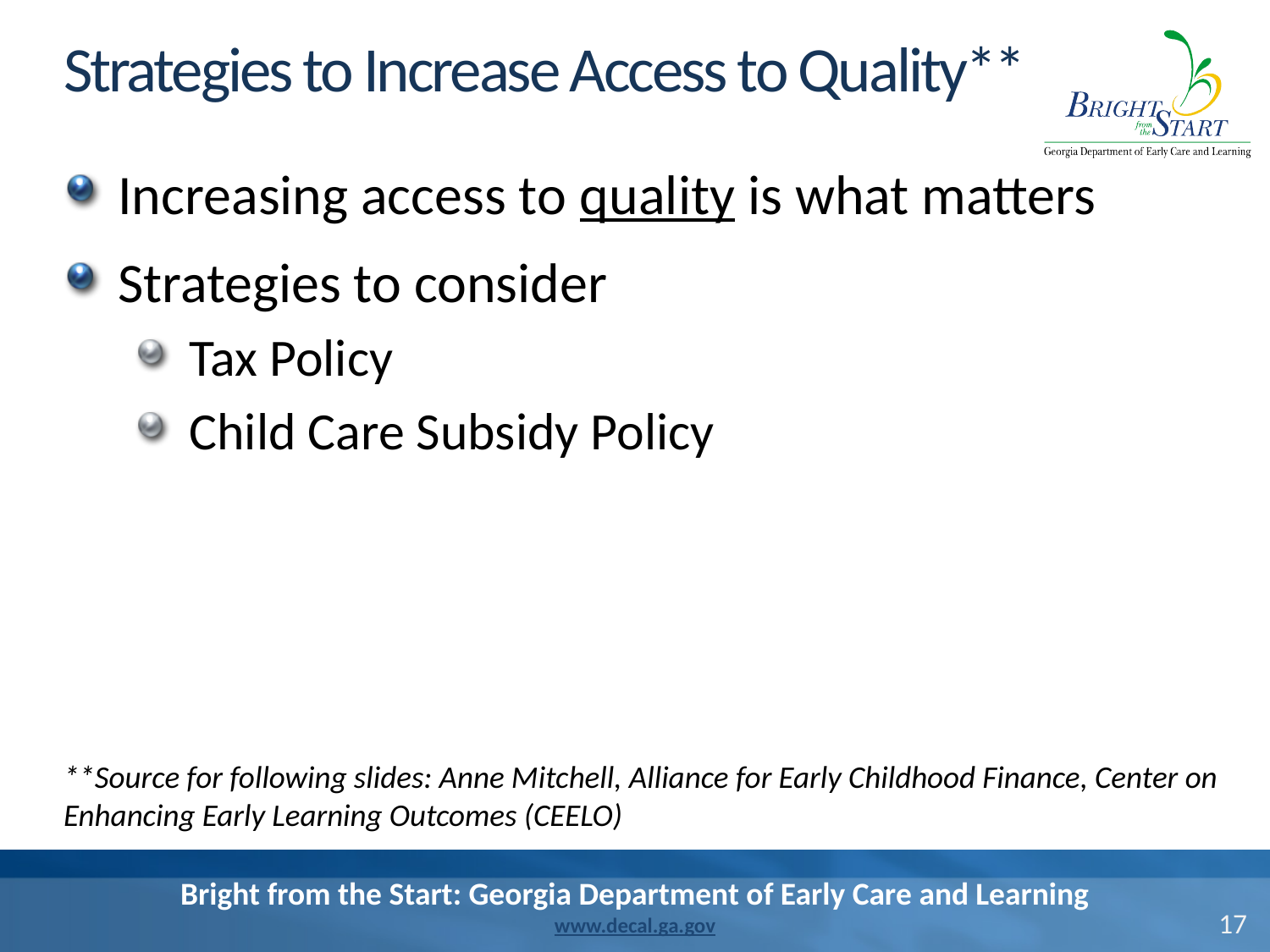

# Strategies to Increase Access to Quality**
Increasing access to quality is what matters
Strategies to consider
Tax Policy
Child Care Subsidy Policy

**Source for following slides: Anne Mitchell, Alliance for Early Childhood Finance, Center on Enhancing Early Learning Outcomes (CEELO)